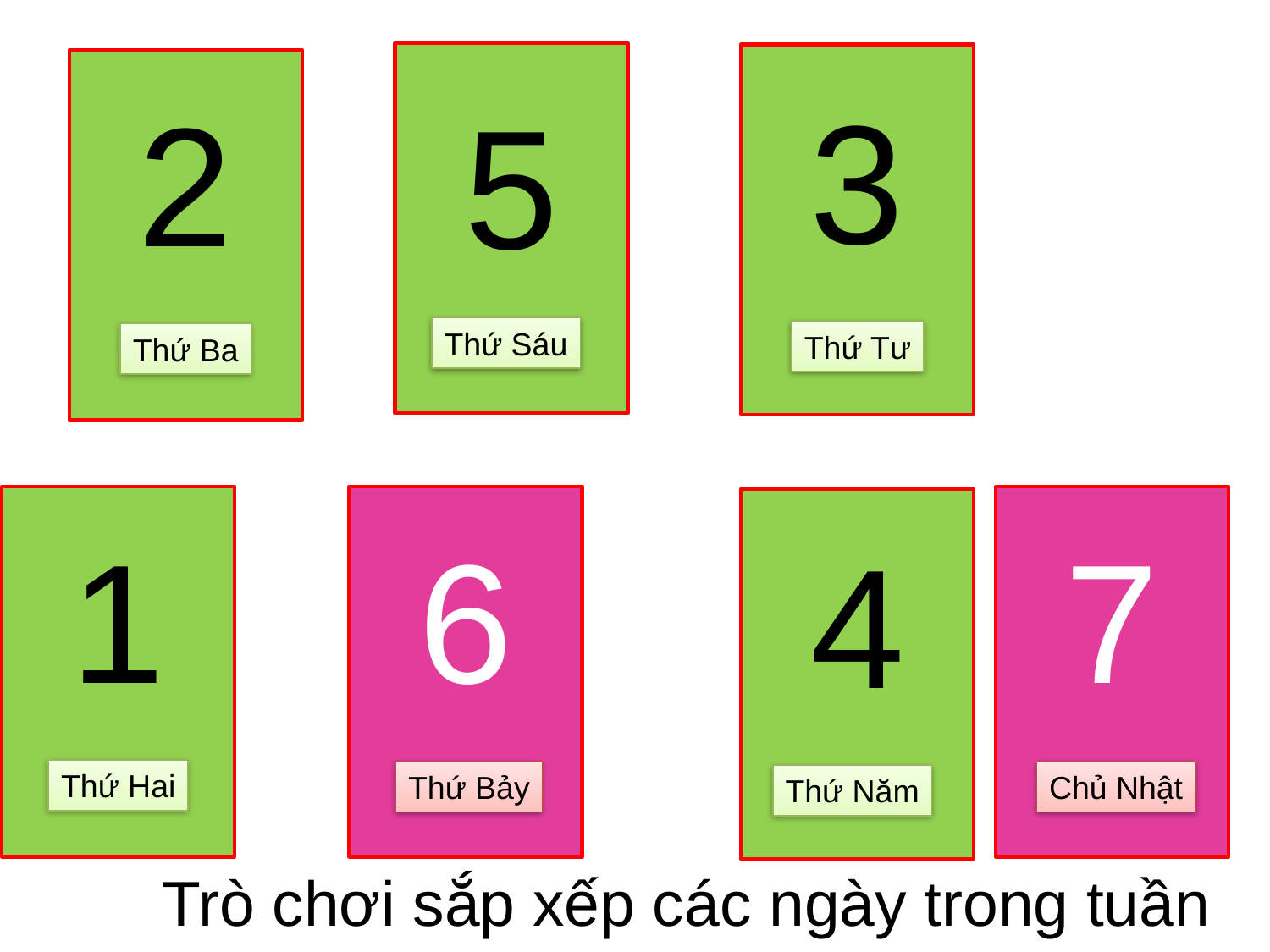

3
2
5
Thứ Sáu
Thứ Tư
Thứ Ba

1
6
7
4
Thứ Hai
Thứ Bảy
Chủ Nhật
Thứ Năm
Trò chơi sắp xếp các ngày trong tuần